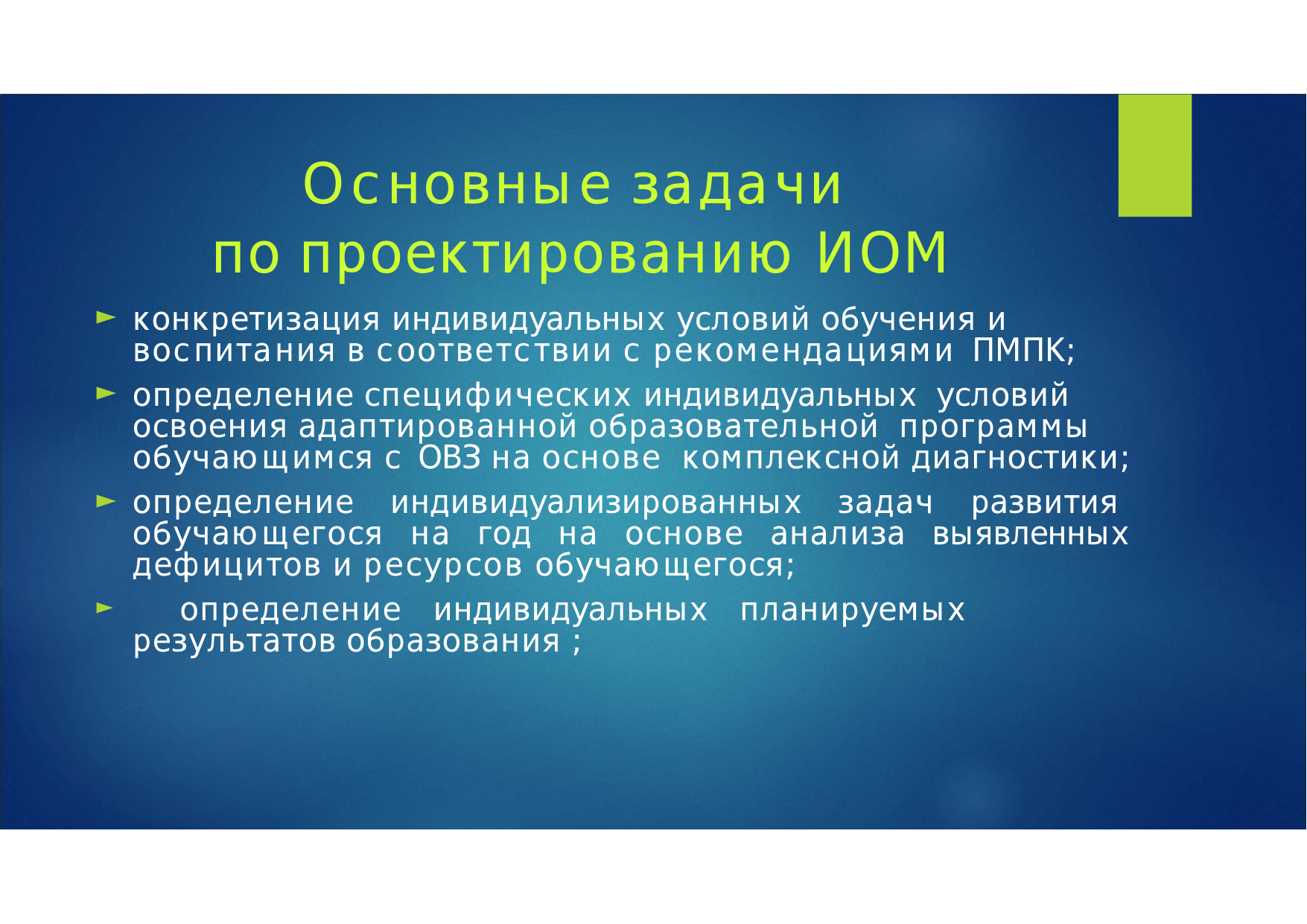

# Основные задачи по проектированию ИОМ
конкретизация индивидуальных условий обучения и  воспитания в соответствии с рекомендациями  ПМПК;
определение специфических индивидуальных  условий освоения адаптированной образовательной  программы обучающимся с ОВЗ на основе  комплексной диагностики;
определение индивидуализированных задач развития  обучающегося на год на основе анализа выявленных  дефицитов и ресурсов обучающегося;
	определение индивидуальных планируемых  результатов образования ;